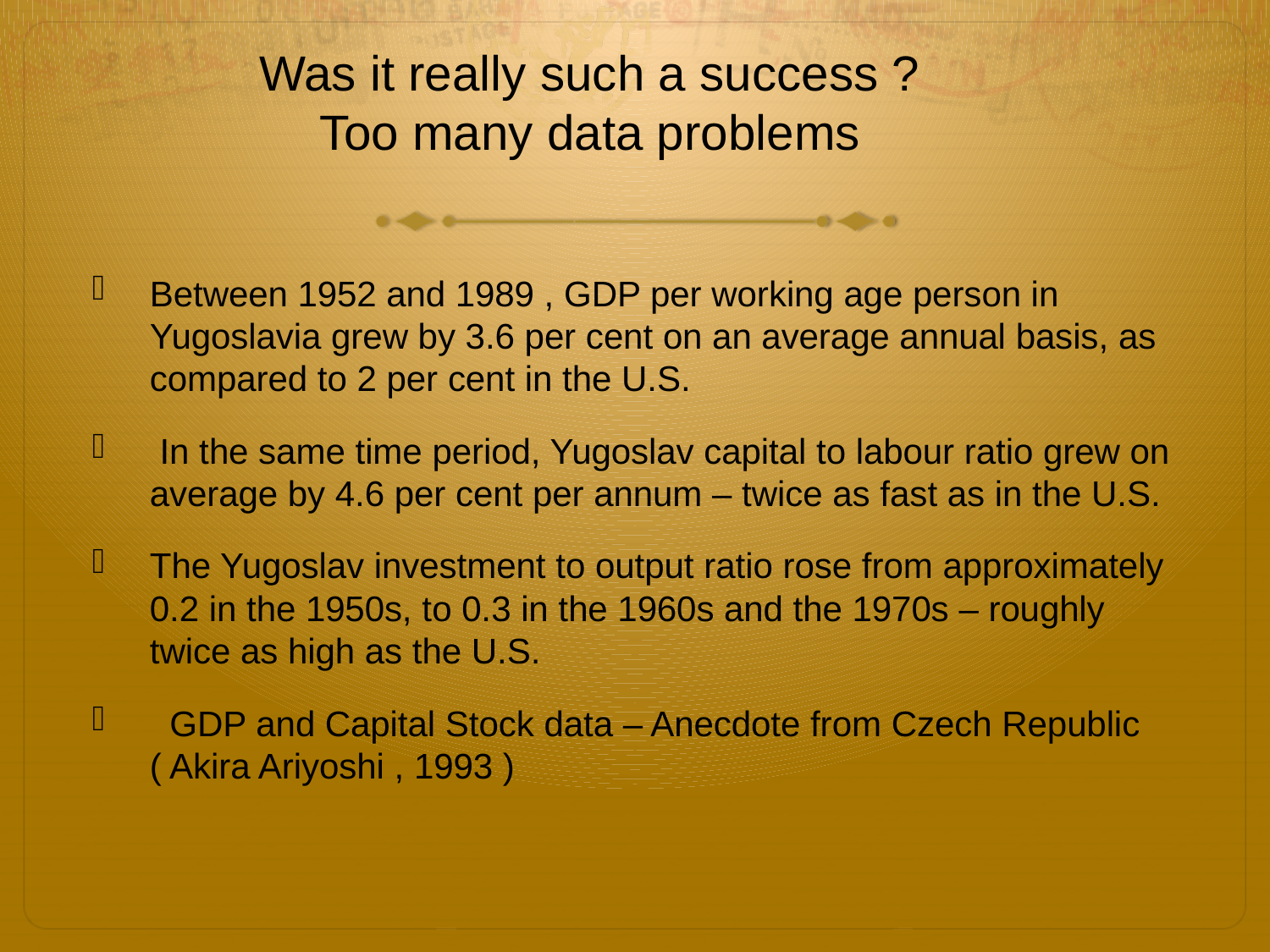

# Was it really such a success ? Too many data problems
Between 1952 and 1989 , GDP per working age person in Yugoslavia grew by 3.6 per cent on an average annual basis, as compared to 2 per cent in the U.S.
 In the same time period, Yugoslav capital to labour ratio grew on average by 4.6 per cent per annum – twice as fast as in the U.S.
The Yugoslav investment to output ratio rose from approximately 0.2 in the 1950s, to 0.3 in the 1960s and the 1970s – roughly twice as high as the U.S.
  GDP and Capital Stock data – Anecdote from Czech Republic ( Akira Ariyoshi , 1993 )